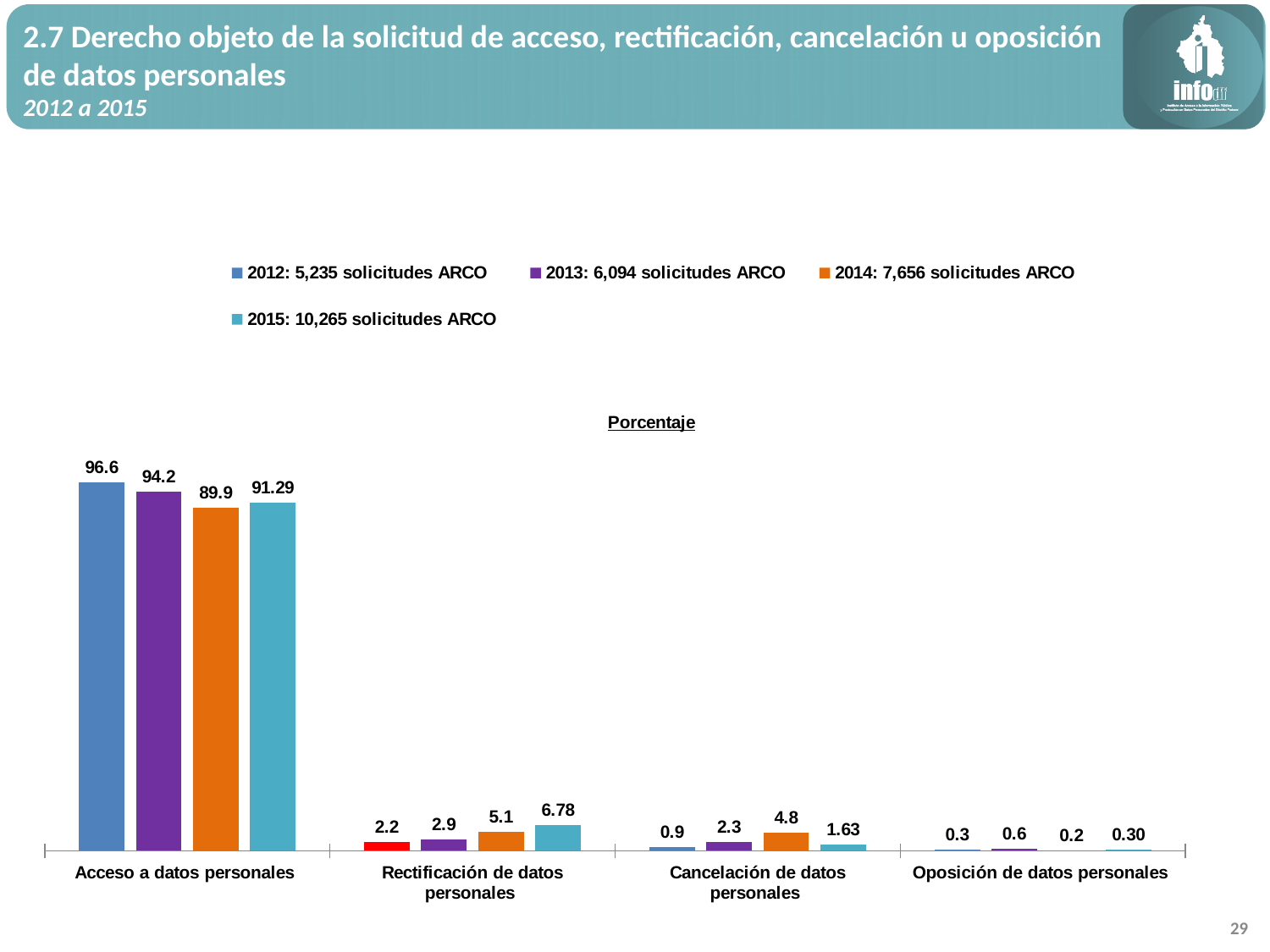

2.7 Derecho objeto de la solicitud de acceso, rectificación, cancelación u oposición de datos personales
2012 a 2015

### Chart: Porcentaje

| Category | 2012: 5,235 solicitudes ARCO | 2013: 6,094 solicitudes ARCO | 2014: 7,656 solicitudes ARCO | 2015: 10,265 solicitudes ARCO |
|---|---|---|---|---|
| Acceso a datos personales  | 96.6 | 94.2 | 89.93 | 91.29 |
| Rectificación de datos personales  | 2.2 | 2.9 | 5.05 | 6.78 |
| Cancelación de datos personales  | 0.9 | 2.3 | 4.83 | 1.63 |
| Oposición de datos personales  | 0.3 | 0.6 | 0.18 | 0.3 |
29